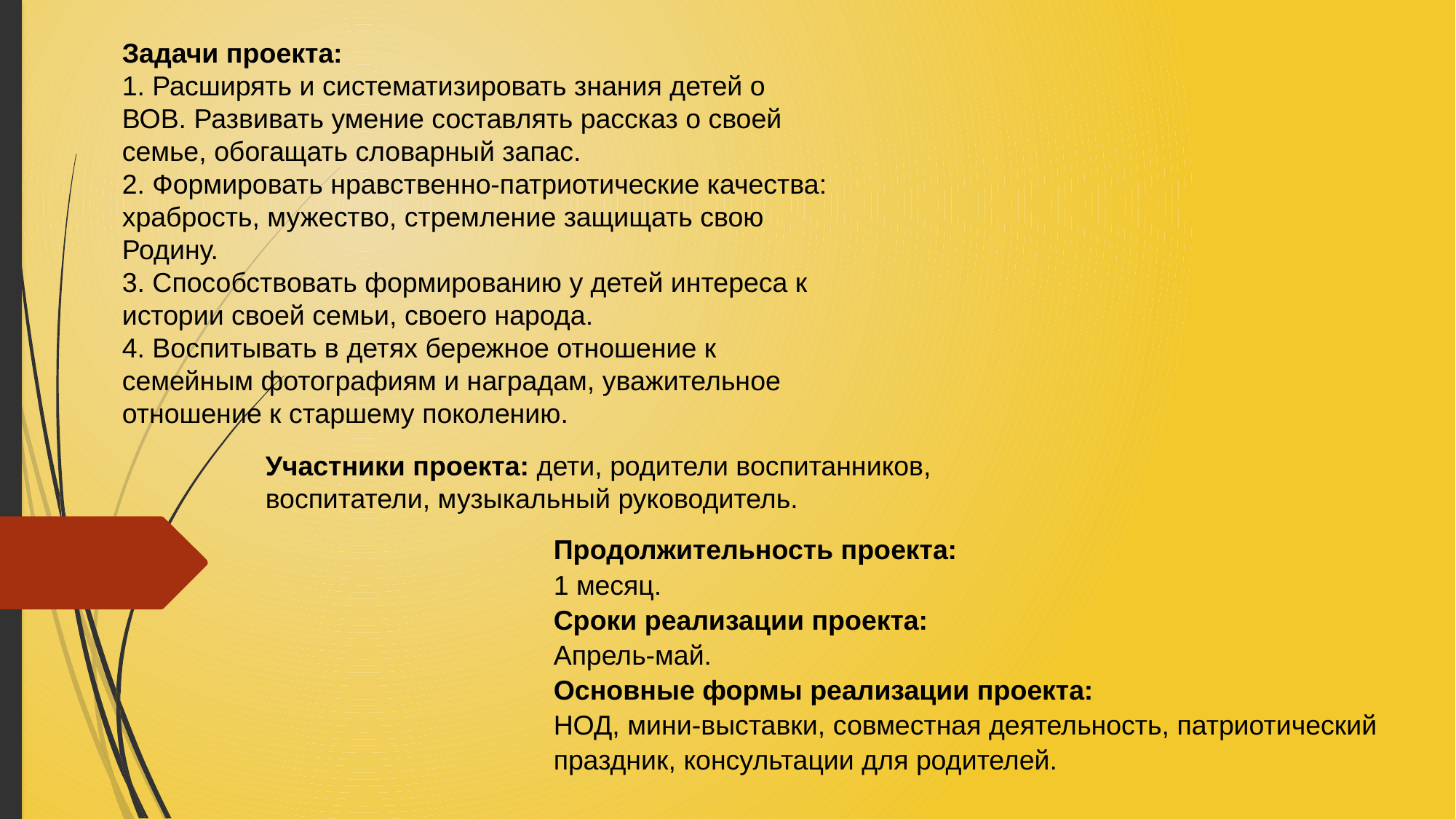

Задачи проекта:
1. Расширять и систематизировать знания детей о ВОВ. Развивать умение составлять рассказ о своей семье, обогащать словарный запас.
2. Формировать нравственно-патриотические качества: храбрость, мужество, стремление защищать свою Родину.
3. Способствовать формированию у детей интереса к истории своей семьи, своего народа.
4. Воспитывать в детях бережное отношение к семейным фотографиям и наградам, уважительное отношение к старшему поколению.
Участники проекта: дети, родители воспитанников, воспитатели, музыкальный руководитель.
Продолжительность проекта:
1 месяц.
Сроки реализации проекта:
Апрель-май.
Основные формы реализации проекта:
НОД, мини-выставки, совместная деятельность, патриотический праздник, консультации для родителей.